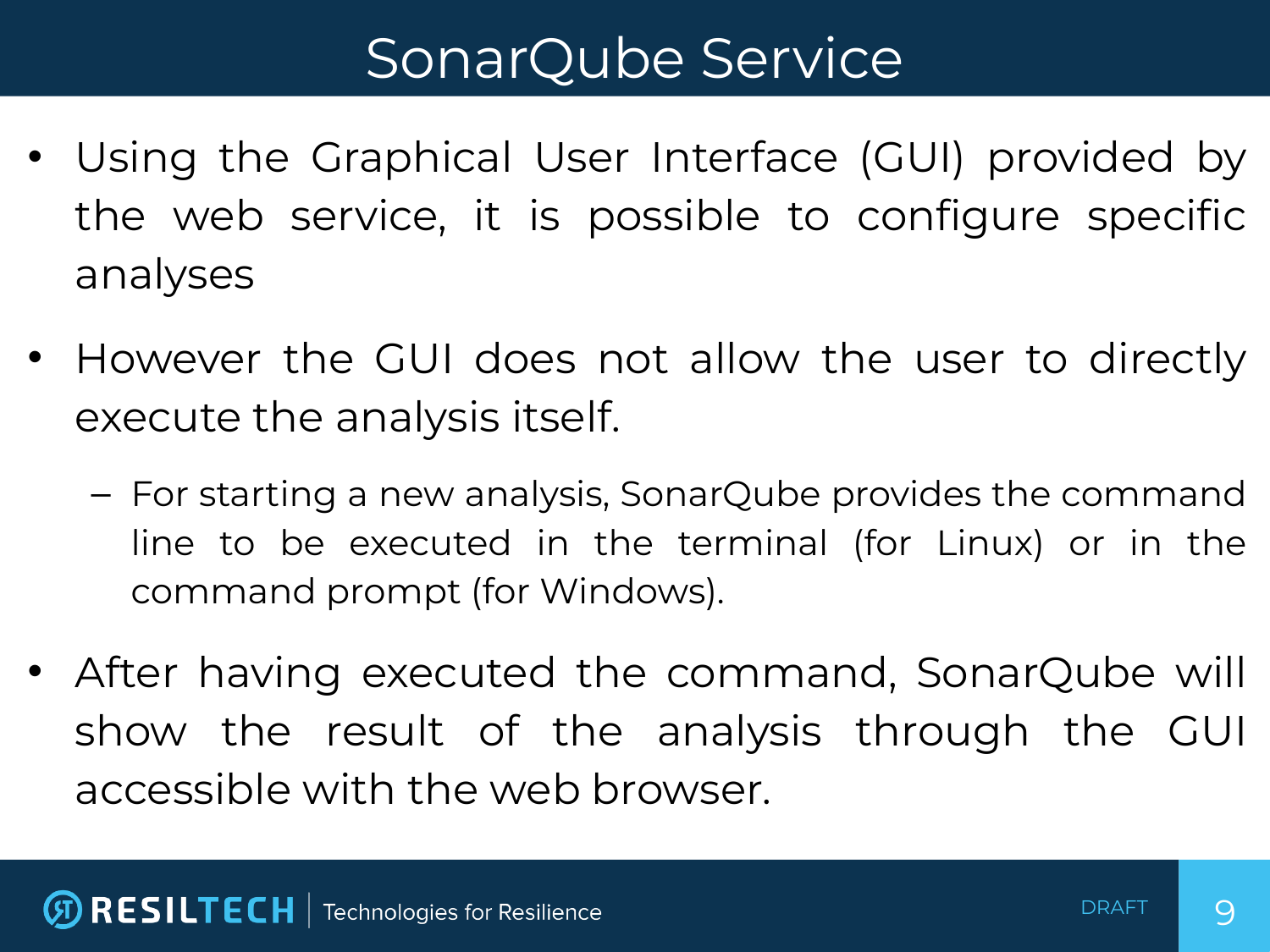

# SonarQube Service
Using the Graphical User Interface (GUI) provided by the web service, it is possible to configure specific analyses
However the GUI does not allow the user to directly execute the analysis itself.
For starting a new analysis, SonarQube provides the command line to be executed in the terminal (for Linux) or in the command prompt (for Windows).
After having executed the command, SonarQube will show the result of the analysis through the GUI accessible with the web browser.